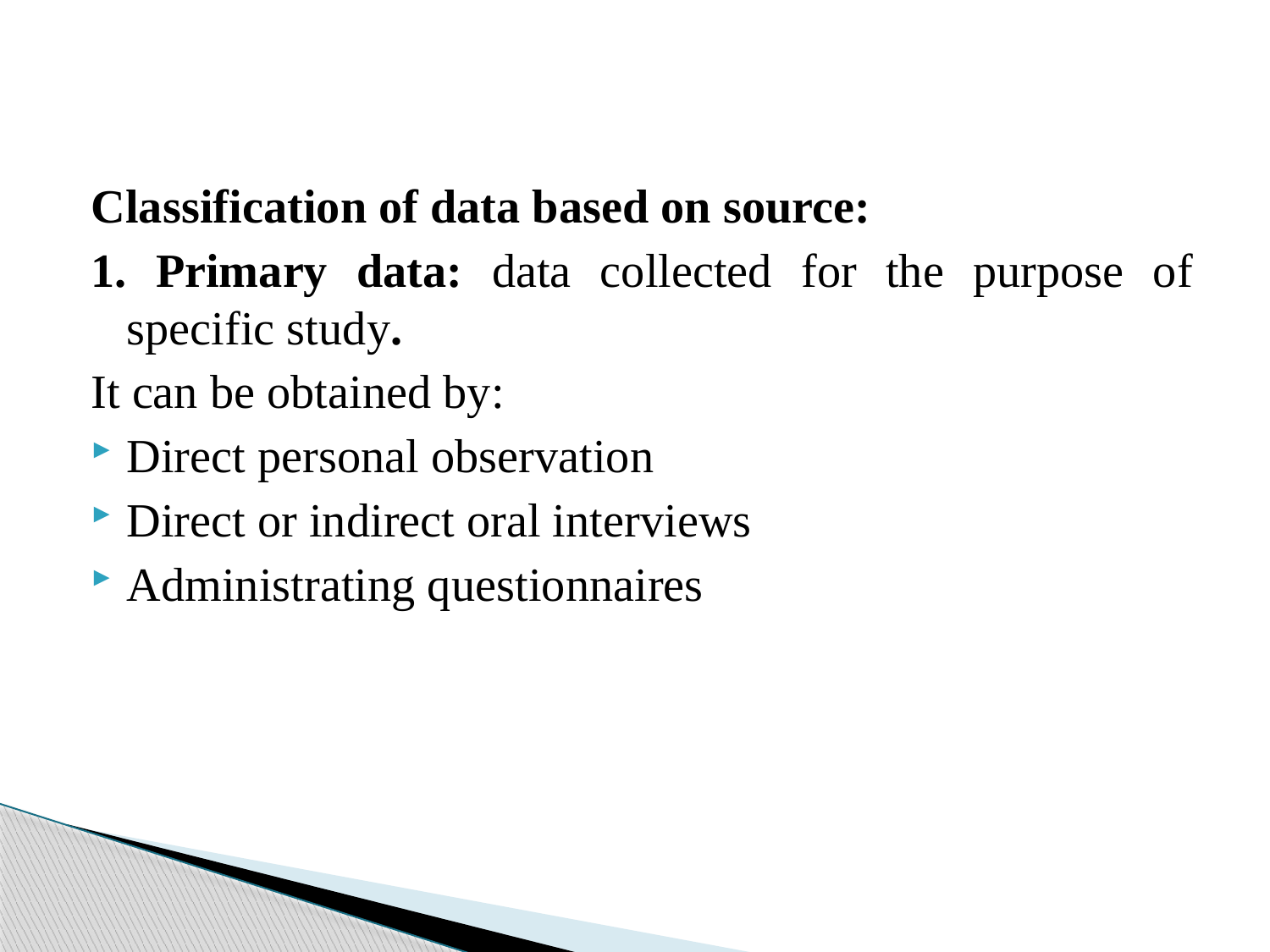

Classification of data based on source:
1. Primary data: data collected for the purpose of specific study.
It can be obtained by:
Direct personal observation
Direct or indirect oral interviews
Administrating questionnaires